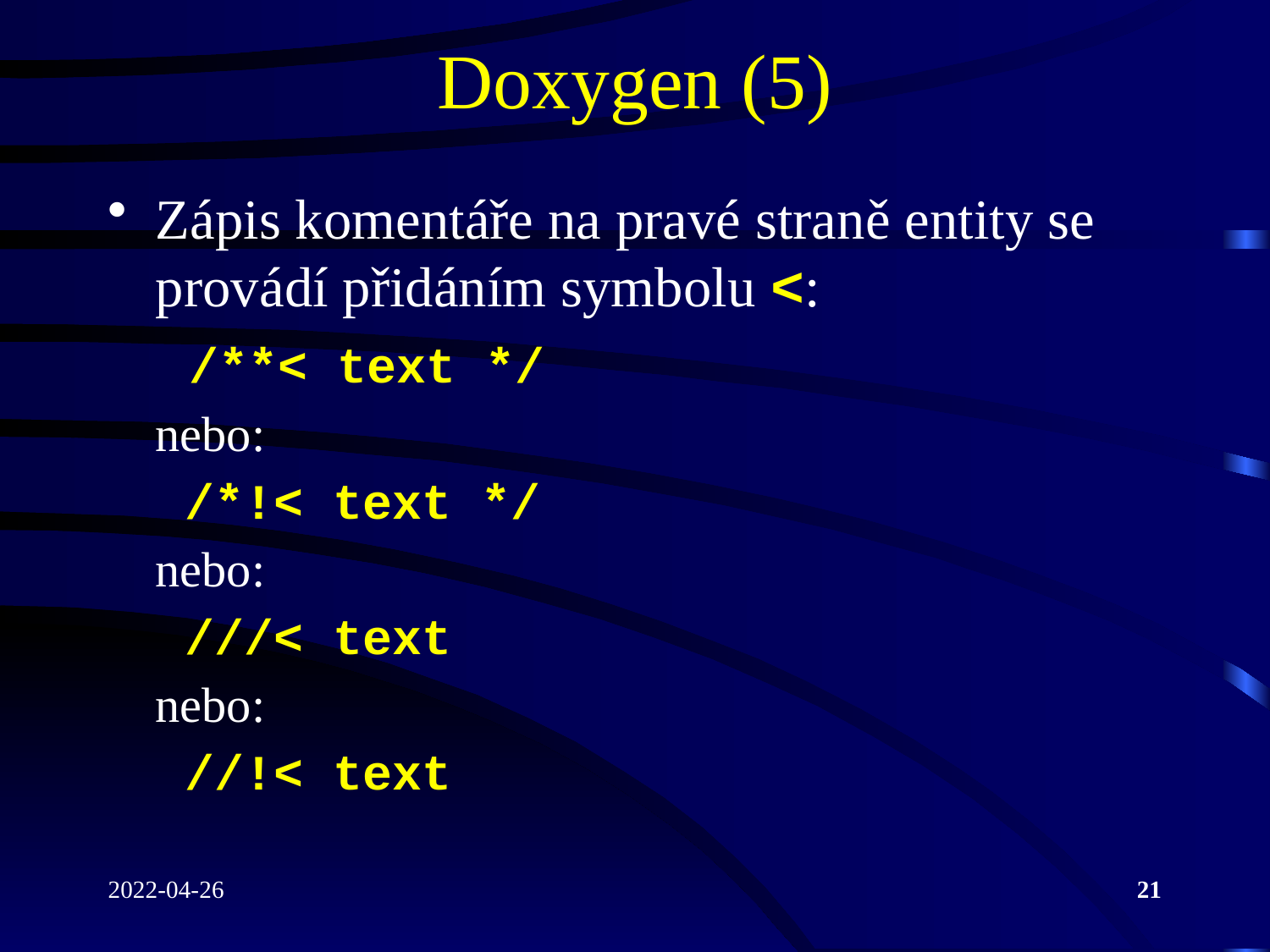

# Doxygen (5)
Zápis komentáře na pravé straně entity se provádí přidáním symbolu <:
 /**< text */
nebo:
 /*!< text */
nebo:
 ///< text
nebo:
 //!< text

2022-04-26
21